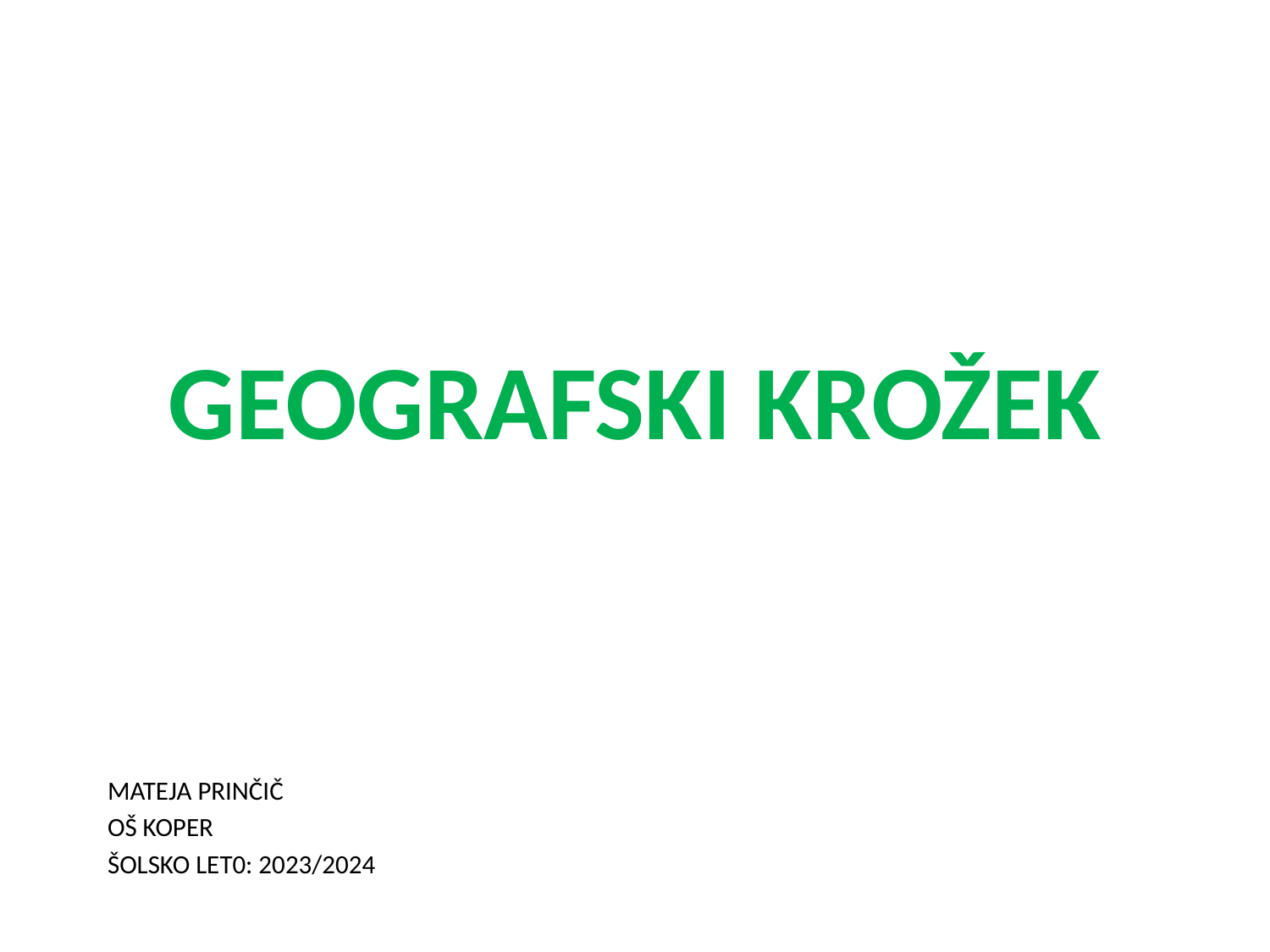

# GEOGRAFSKI KROŽEK

MATEJA PRINČIČ
OŠ KOPER
ŠOLSKO LET0: 2023/2024